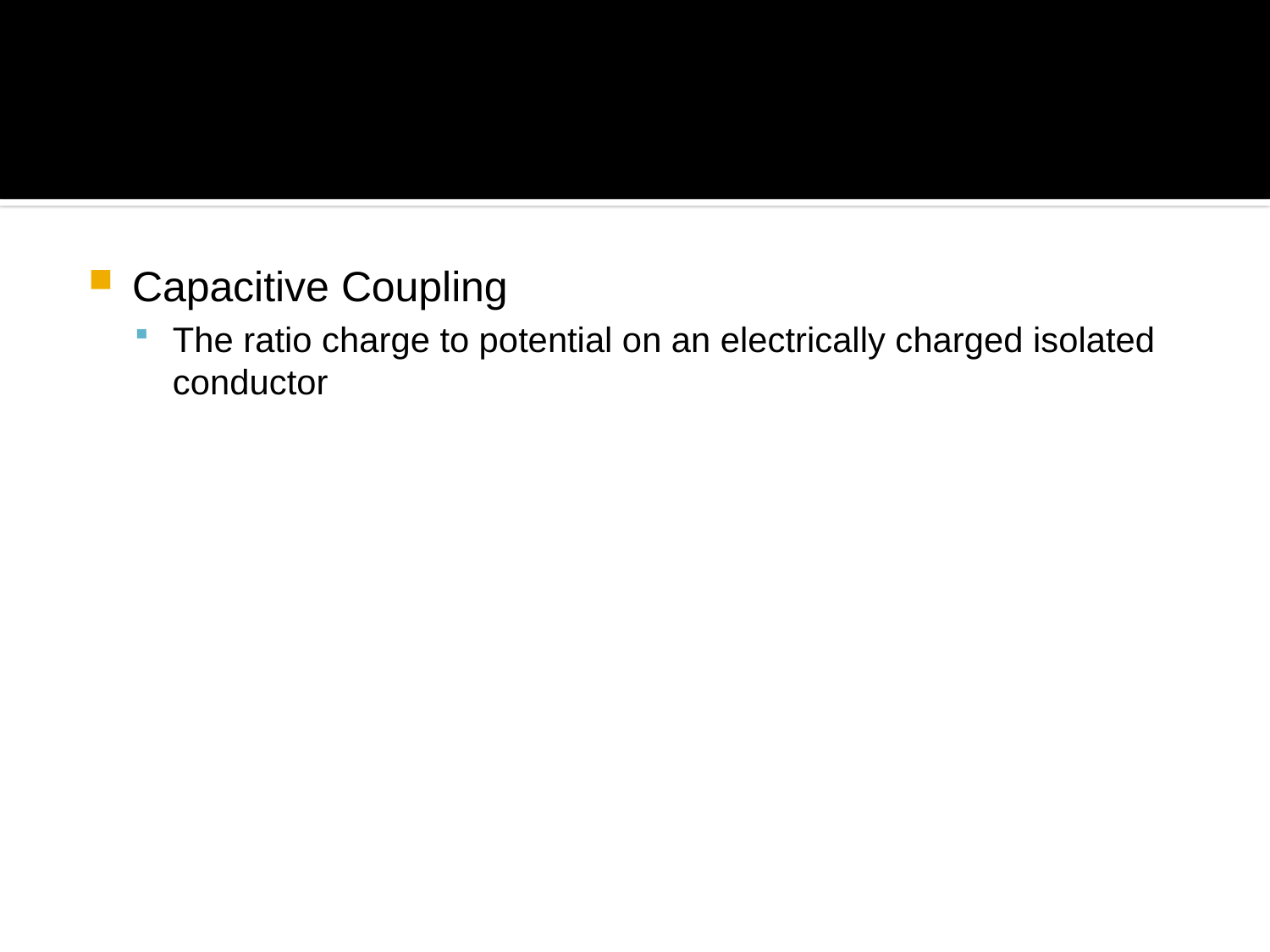

#
Capacitive Coupling
The ratio charge to potential on an electrically charged isolated conductor